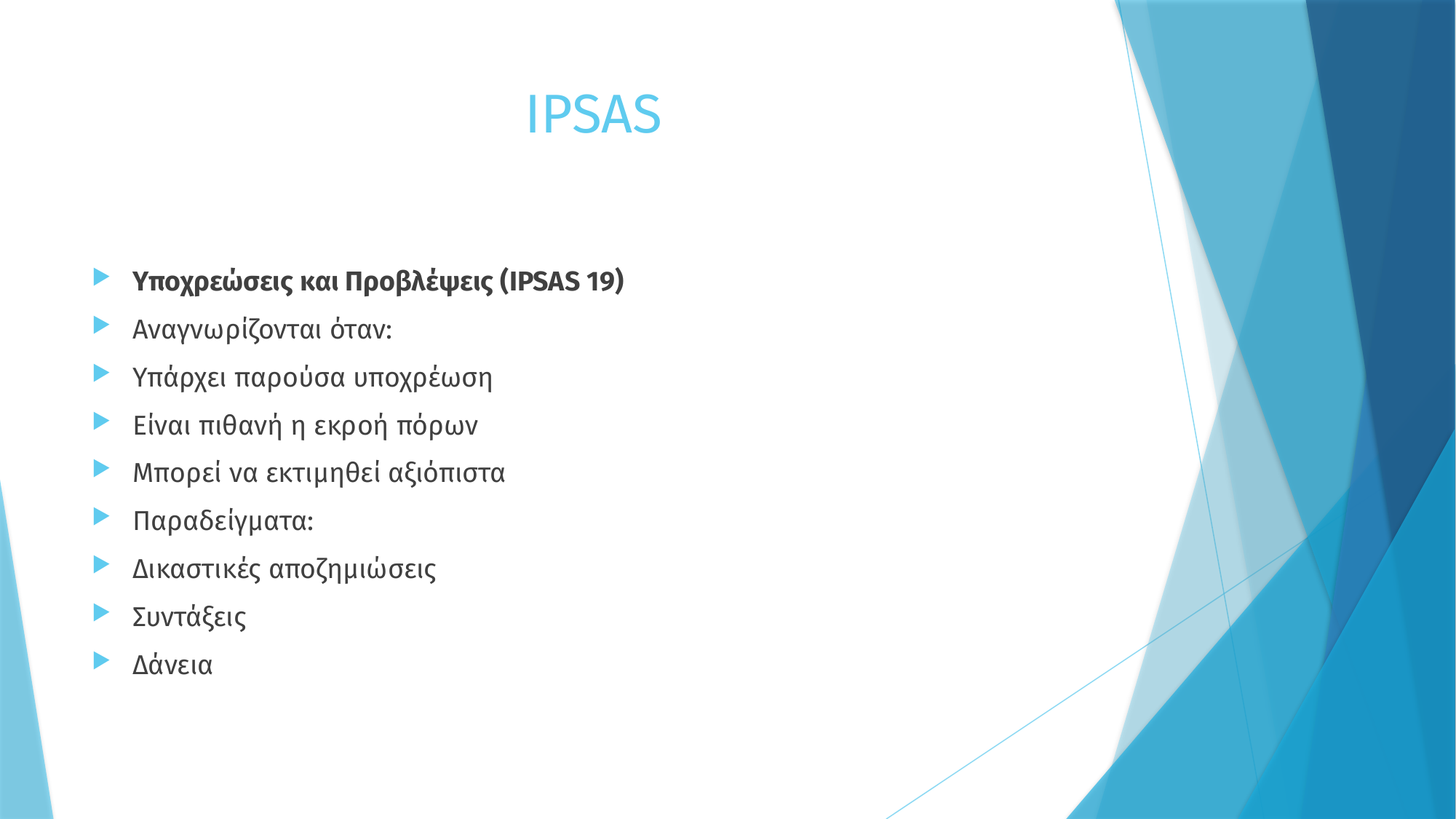

# IPSAS
Υποχρεώσεις και Προβλέψεις (IPSAS 19)
Αναγνωρίζονται όταν:
Υπάρχει παρούσα υποχρέωση
Είναι πιθανή η εκροή πόρων
Μπορεί να εκτιμηθεί αξιόπιστα
Παραδείγματα:
Δικαστικές αποζημιώσεις
Συντάξεις
Δάνεια